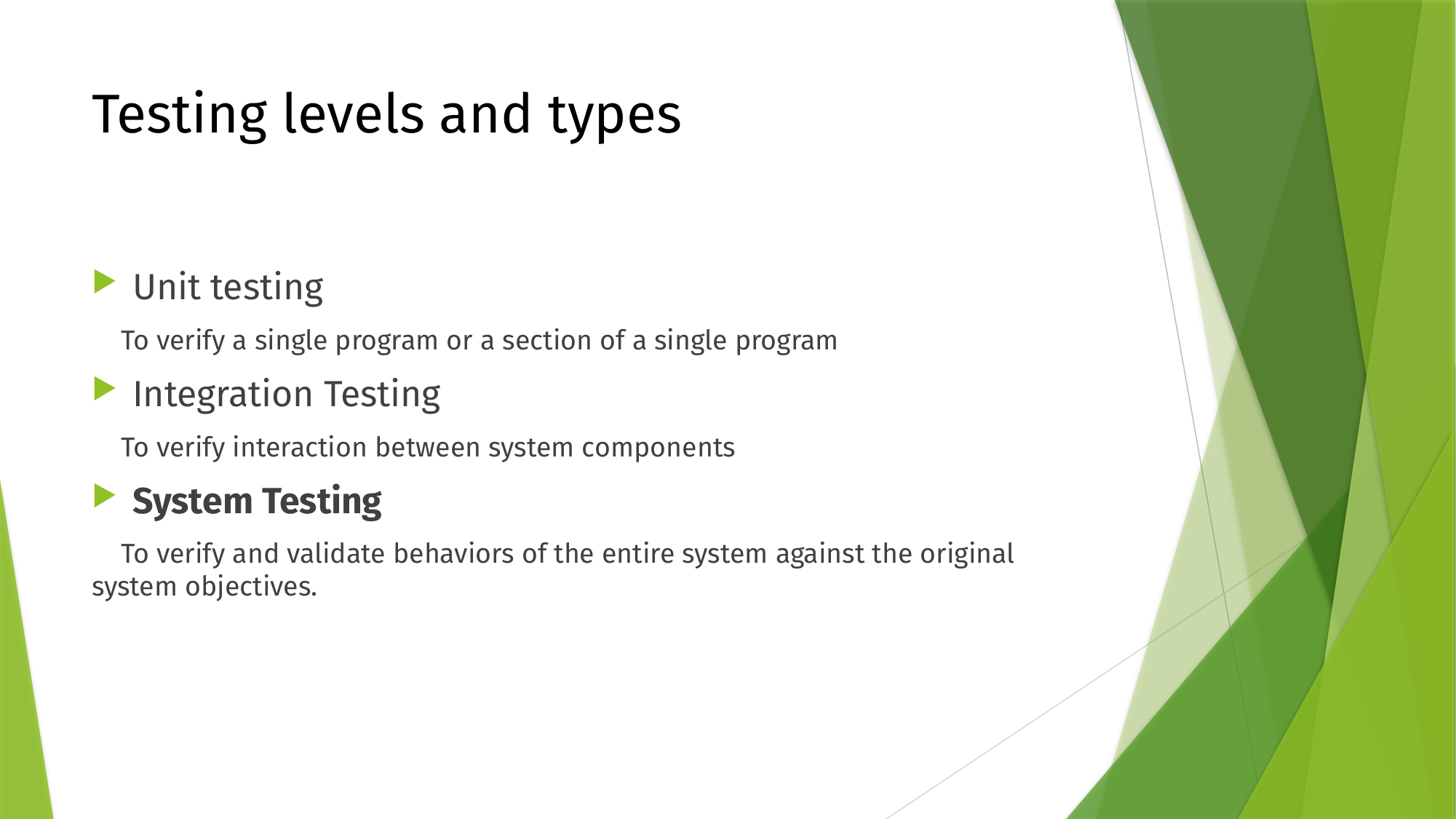

# Testing levels and types
Unit testing
    To verify a single program or a section of a single program
Integration Testing
    To verify interaction between system components
System Testing
    To verify and validate behaviors of the entire system against the original       system objectives.